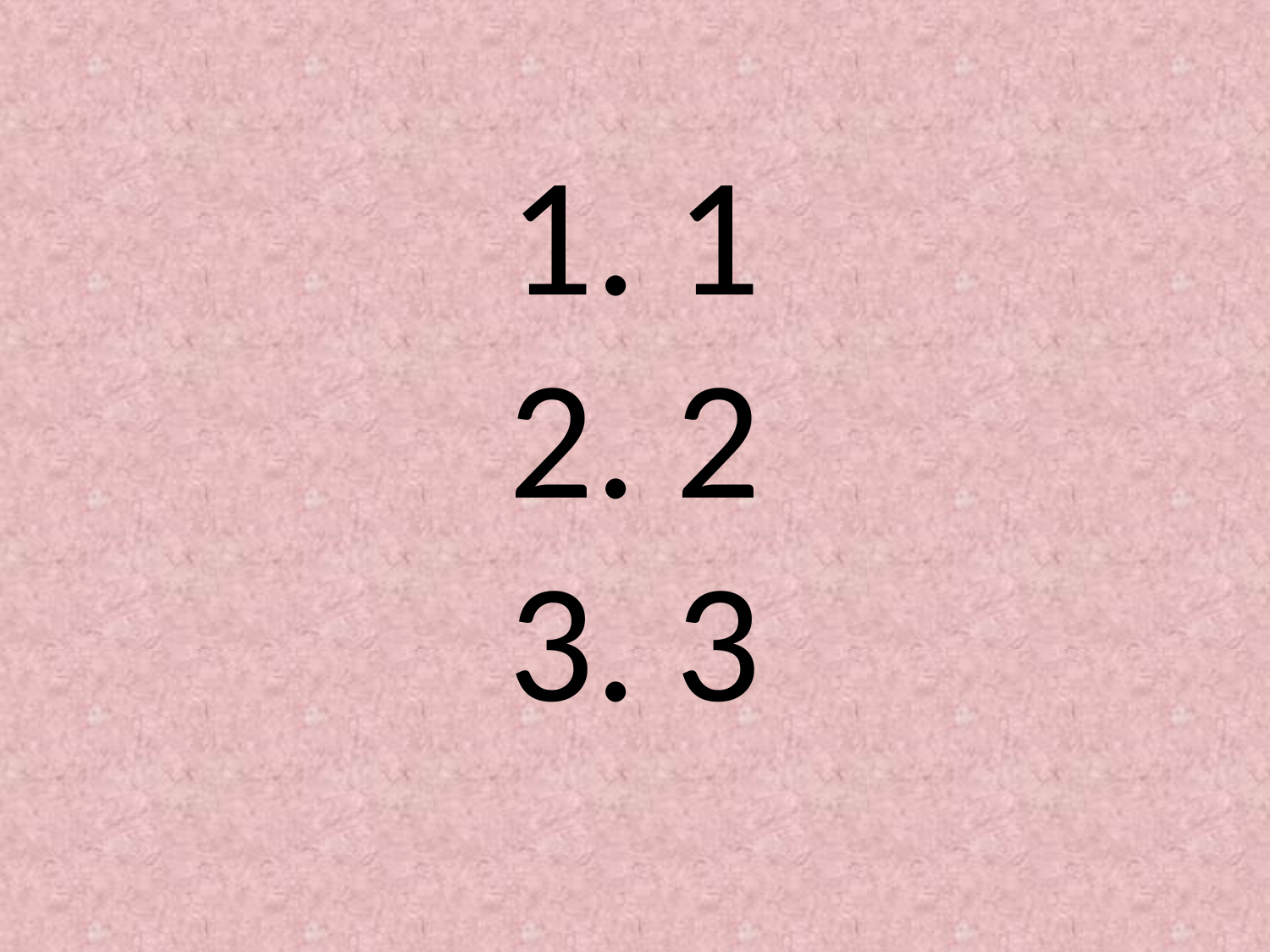

# 1. 1 2. 2 3. 3